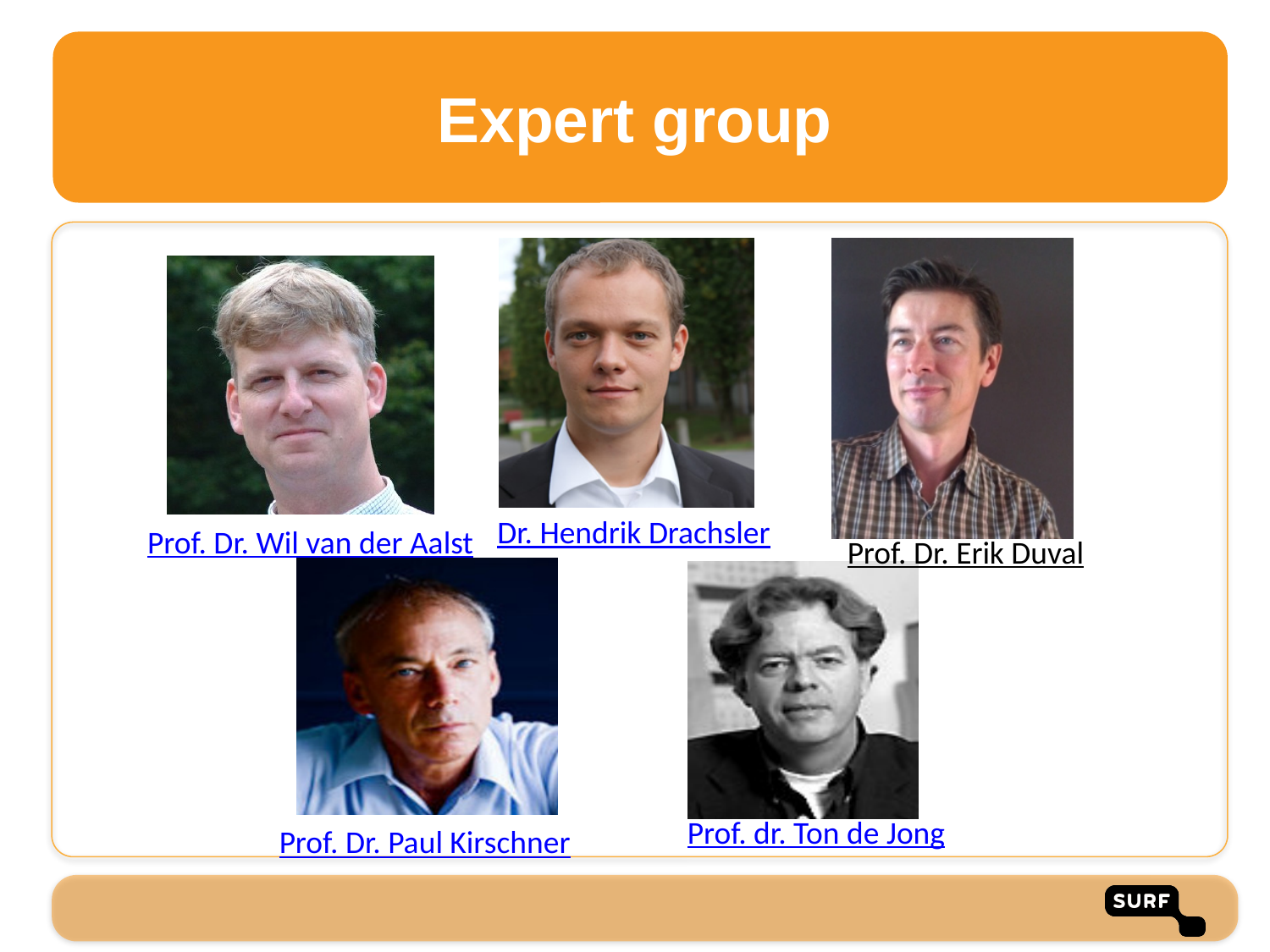

# Expert group

Dr. Hendrik Drachsler
Prof. Dr. Wil van der Aalst
Prof. Dr. Erik Duval

Prof. dr. Ton de Jong
Prof. Dr. Paul Kirschner